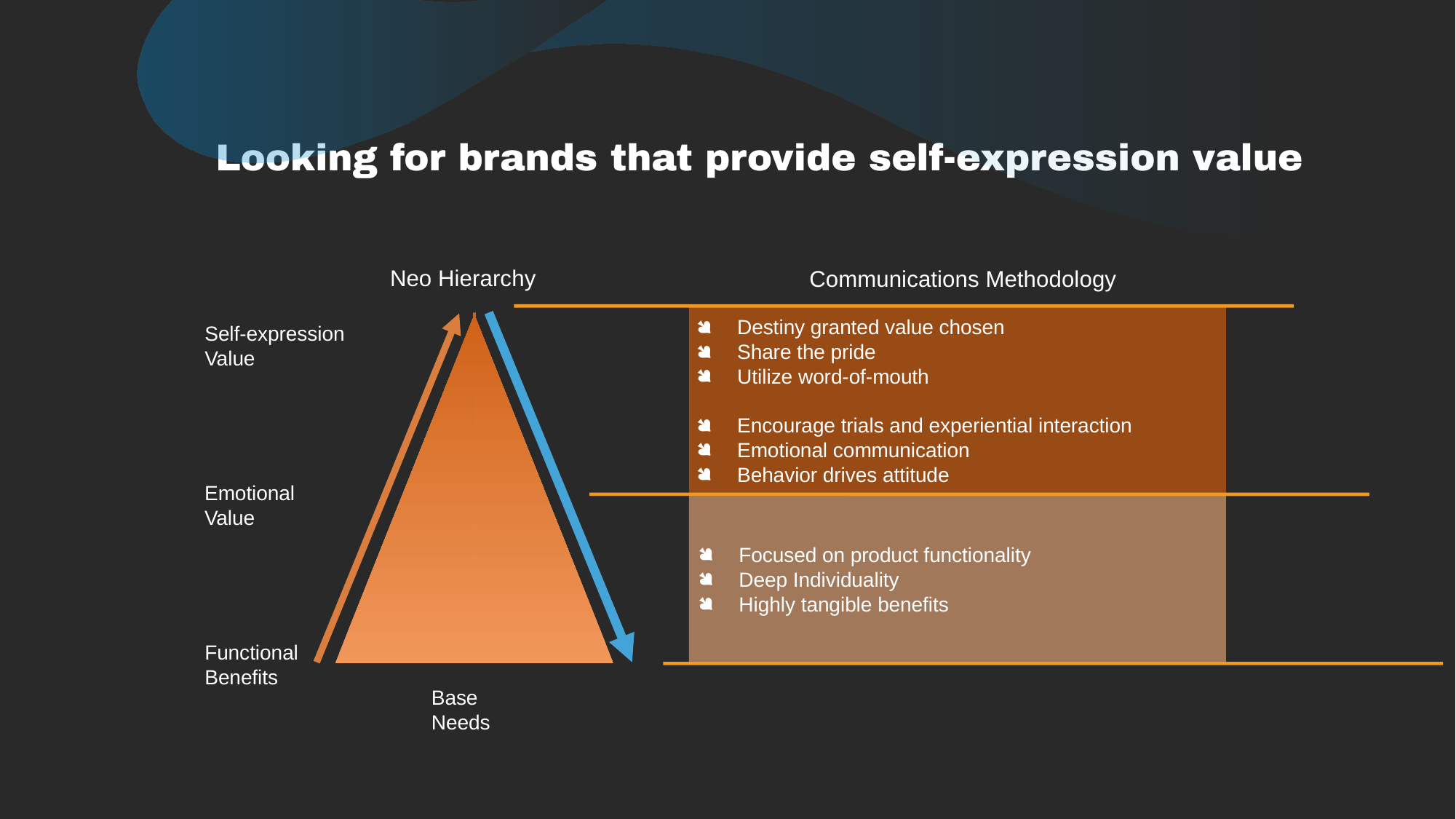

Looking for brands that provide self-expression value
Neo Hierarchy
Communications Methodology

Destiny granted value chosen
Share the pride
Utilize word-of-mouth

Encourage trials and experiential interaction
Emotional communication
Behavior drives attitude

Self-expression
Value
Emotional Value

Focused on product functionality
Deep Individuality
Highly tangible benefits
Functional Benefits

Base Needs